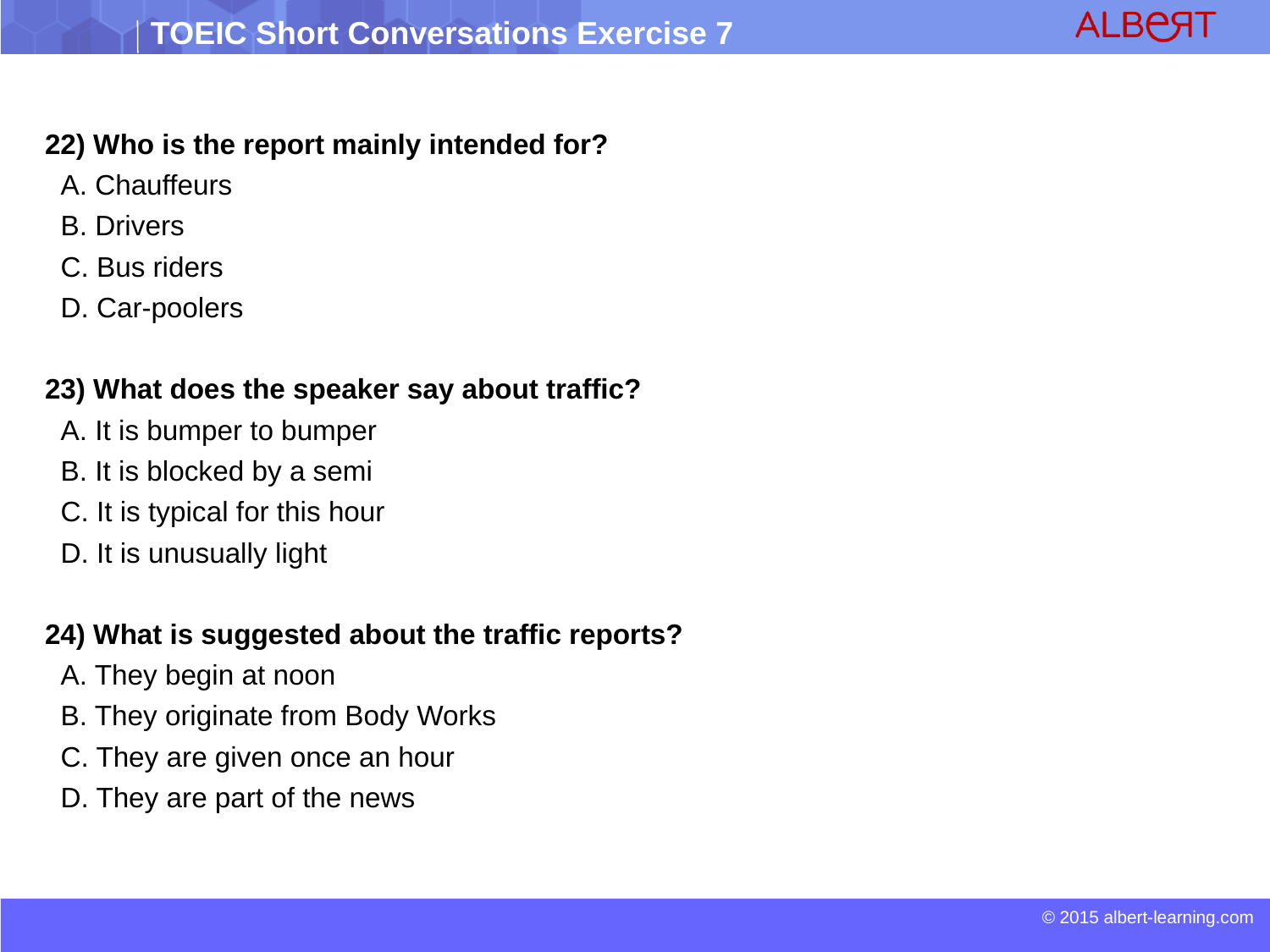

22) Who is the report mainly intended for?
  A. Chauffeurs
  B. Drivers
  C. Bus riders
  D. Car-poolers

23) What does the speaker say about traffic?
  A. It is bumper to bumper
  B. It is blocked by a semi
  C. It is typical for this hour
  D. It is unusually light

24) What is suggested about the traffic reports?
  A. They begin at noon
  B. They originate from Body Works
  C. They are given once an hour
  D. They are part of the news